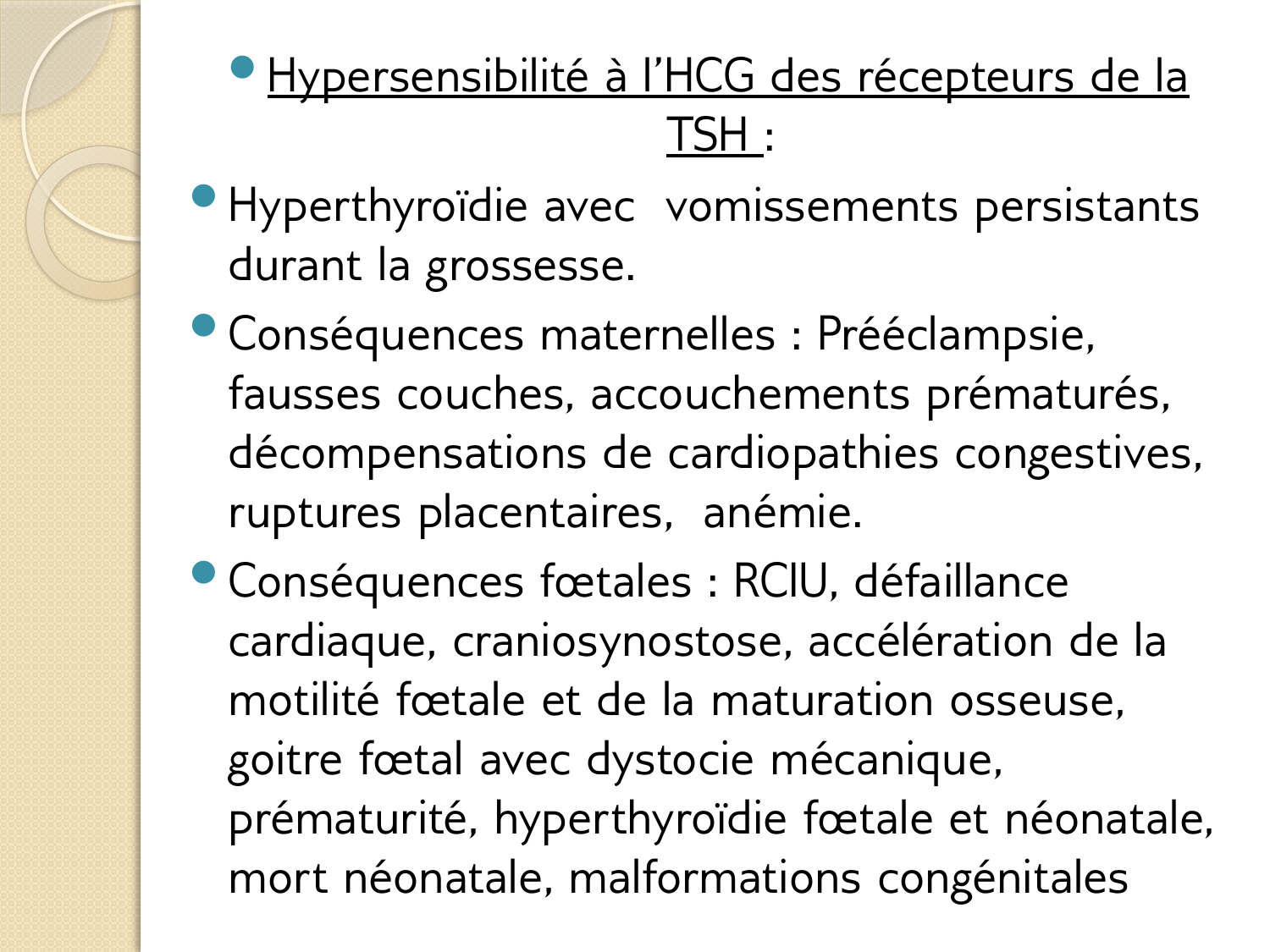

Hypersensibilité à l’HCG des récepteurs de la TSH :
Hyperthyroïdie avec  vomissements persistants durant la grossesse.
Conséquences maternelles : Prééclampsie, fausses couches, accouchements prématurés, décompensations de cardiopathies congestives,  ruptures placentaires,  anémie.
Conséquences fœtales : RCIU, défaillance cardiaque, craniosynostose, accélération de la motilité fœtale et de la maturation osseuse, goitre fœtal avec dystocie mécanique, prématurité, hyperthyroïdie fœtale et néonatale, mort néonatale, malformations congénitales
#